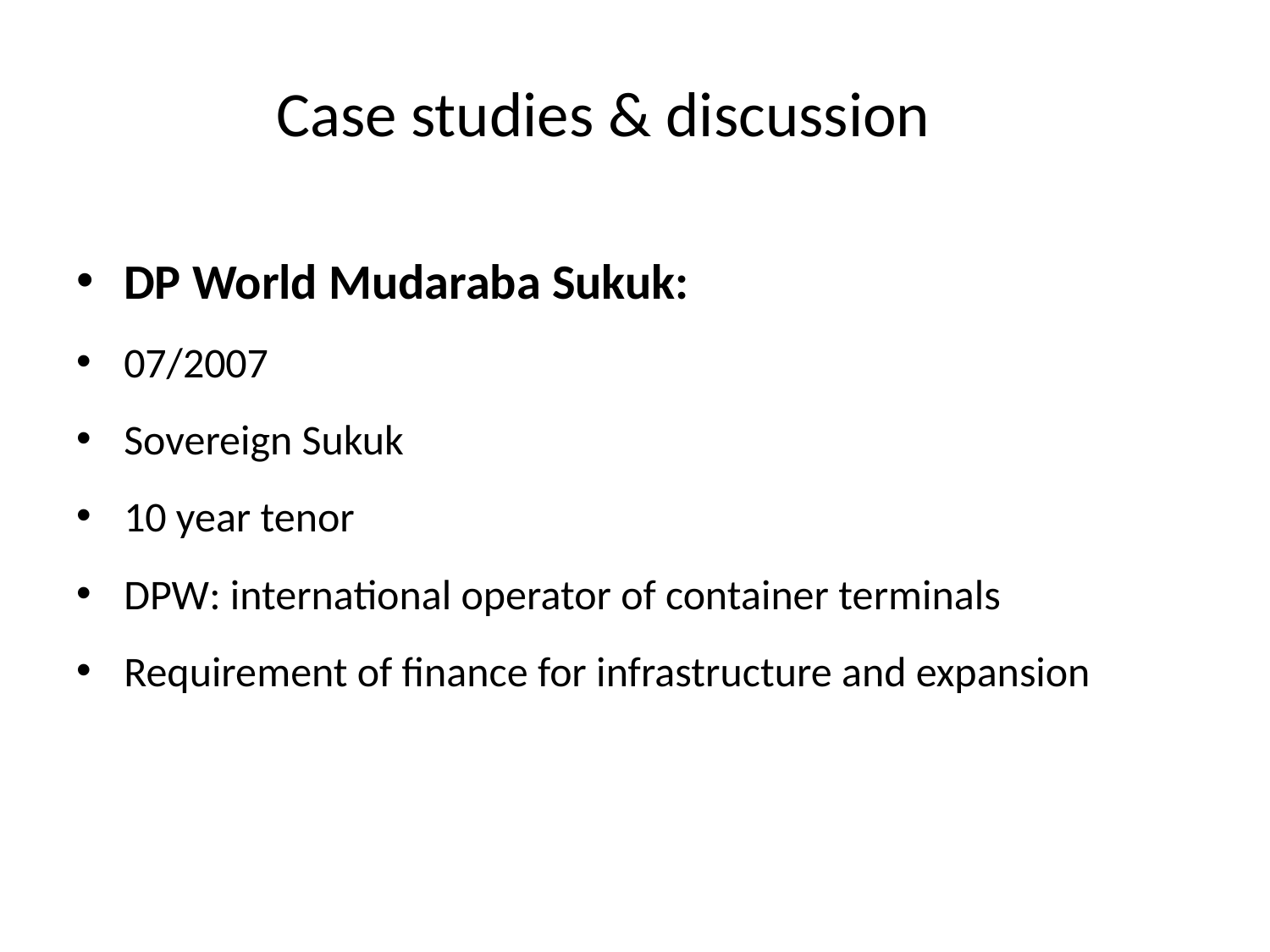

Case studies & discussion
DP World Mudaraba Sukuk:
07/2007
Sovereign Sukuk
10 year tenor
DPW: international operator of container terminals
Requirement of finance for infrastructure and expansion